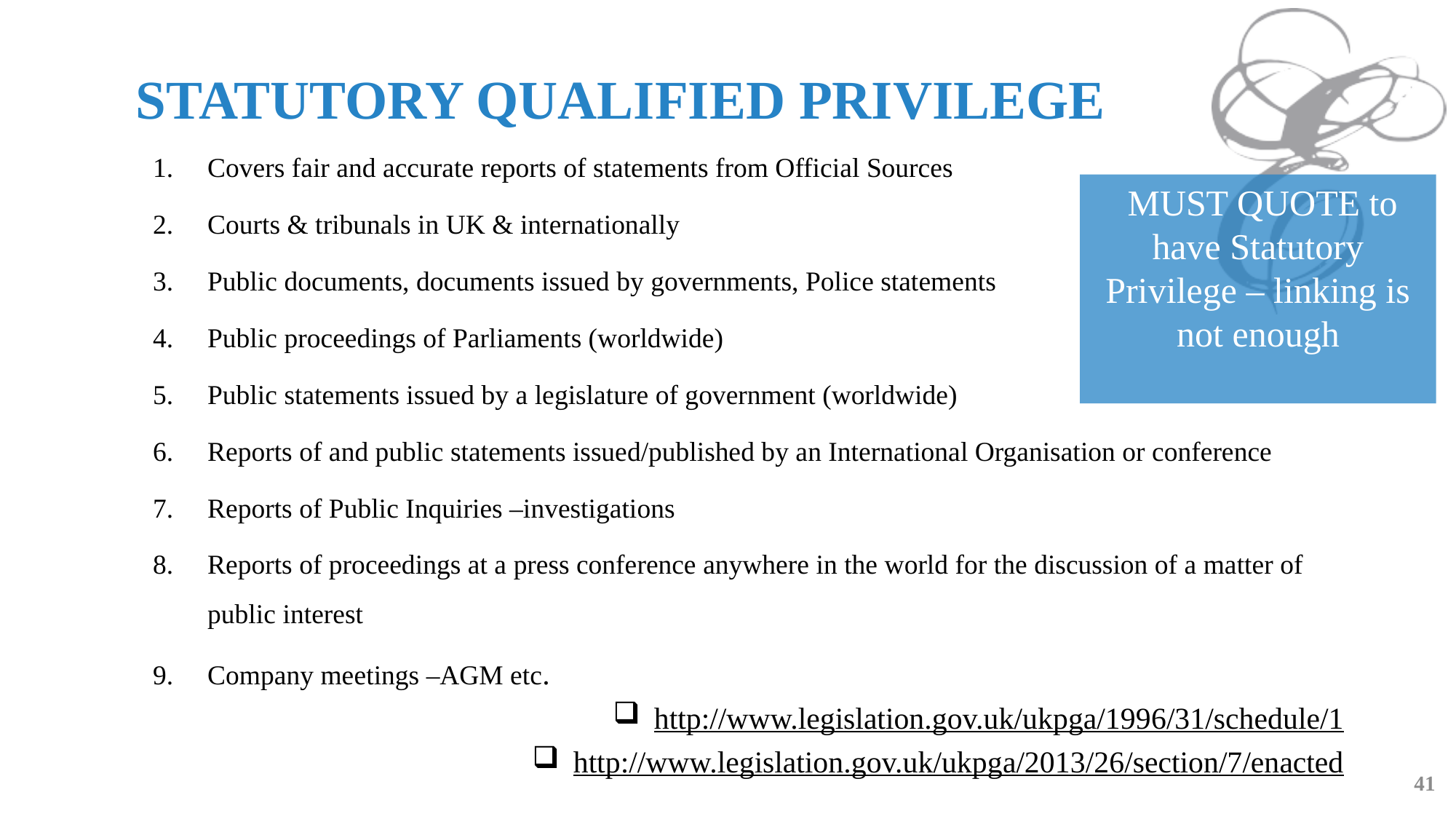

STATUTORY QUALIFIED PRIVILEGE
Covers fair and accurate reports of statements from Official Sources
Courts & tribunals in UK & internationally
Public documents, documents issued by governments, Police statements
Public proceedings of Parliaments (worldwide)
Public statements issued by a legislature of government (worldwide)
Reports of and public statements issued/published by an International Organisation or conference
Reports of Public Inquiries –investigations
Reports of proceedings at a press conference anywhere in the world for the discussion of a matter of public interest
Company meetings –AGM etc.
http://www.legislation.gov.uk/ukpga/1996/31/schedule/1
http://www.legislation.gov.uk/ukpga/2013/26/section/7/enacted

 MUST QUOTE to have Statutory Privilege – linking is not enough

41